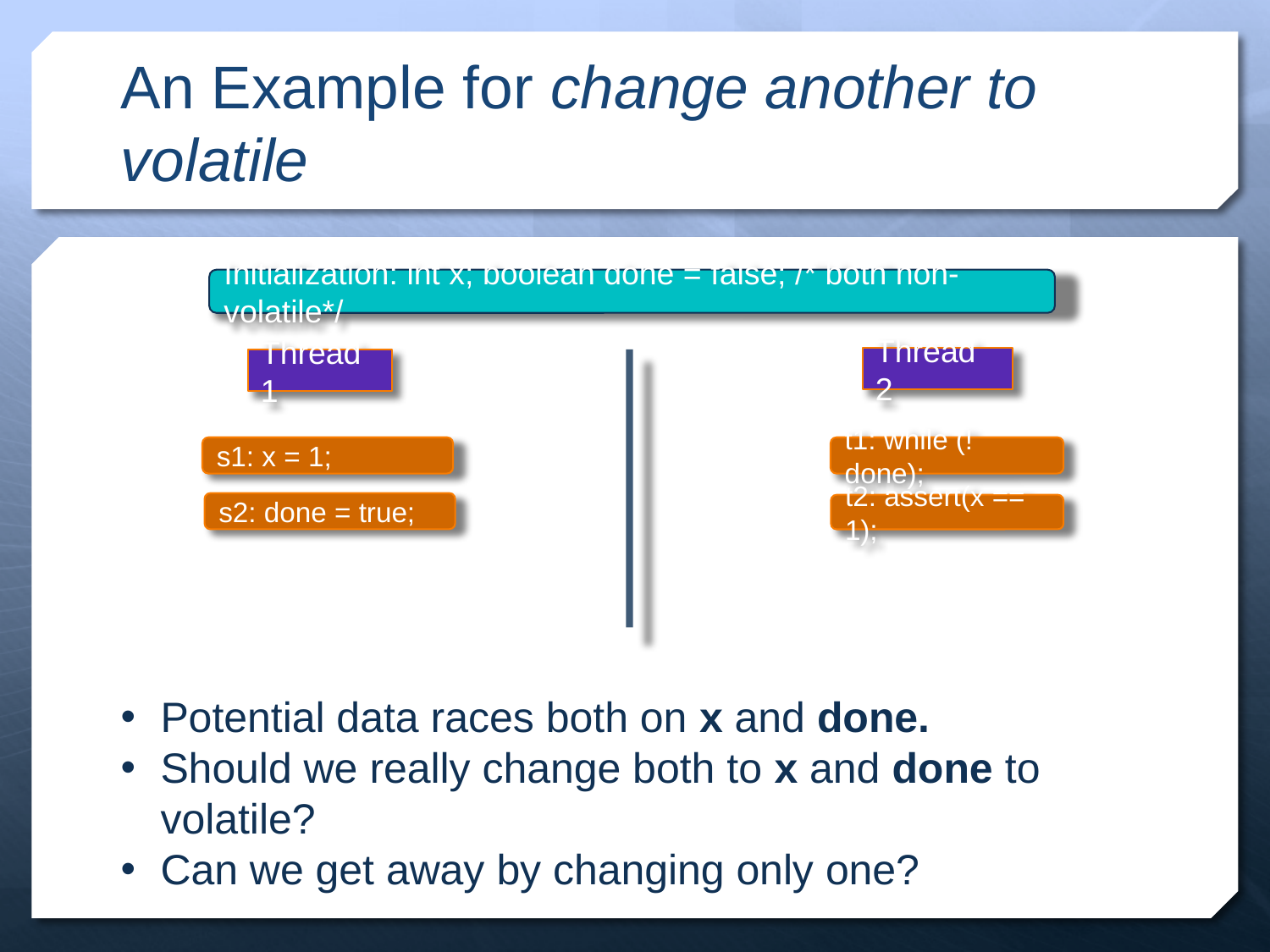

# An Example for change another to volatile
Initialization: int x; boolean done = false; /* both non-volatile*/
Thread 2
Thread 1
s1: x = 1;
t1: while (!done);
s2: done = true;
t2: assert(x == 1);
Potential data races both on x and done.
Should we really change both to x and done to volatile?
Can we get away by changing only one?